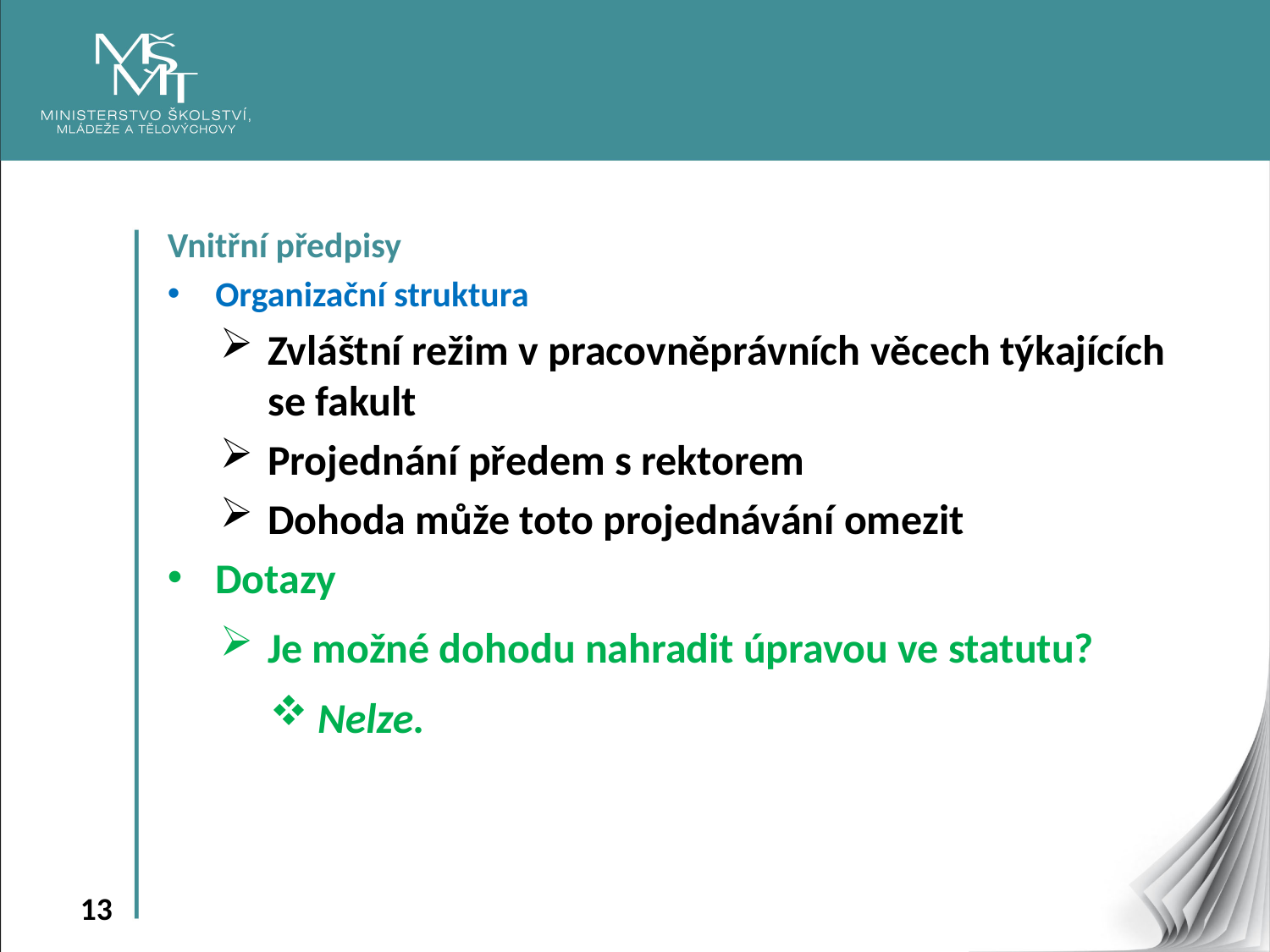

Vnitřní předpisy
Organizační struktura
Zvláštní režim v pracovněprávních věcech týkajících se fakult
Projednání předem s rektorem
Dohoda může toto projednávání omezit
Dotazy
Je možné dohodu nahradit úpravou ve statutu?
Nelze.